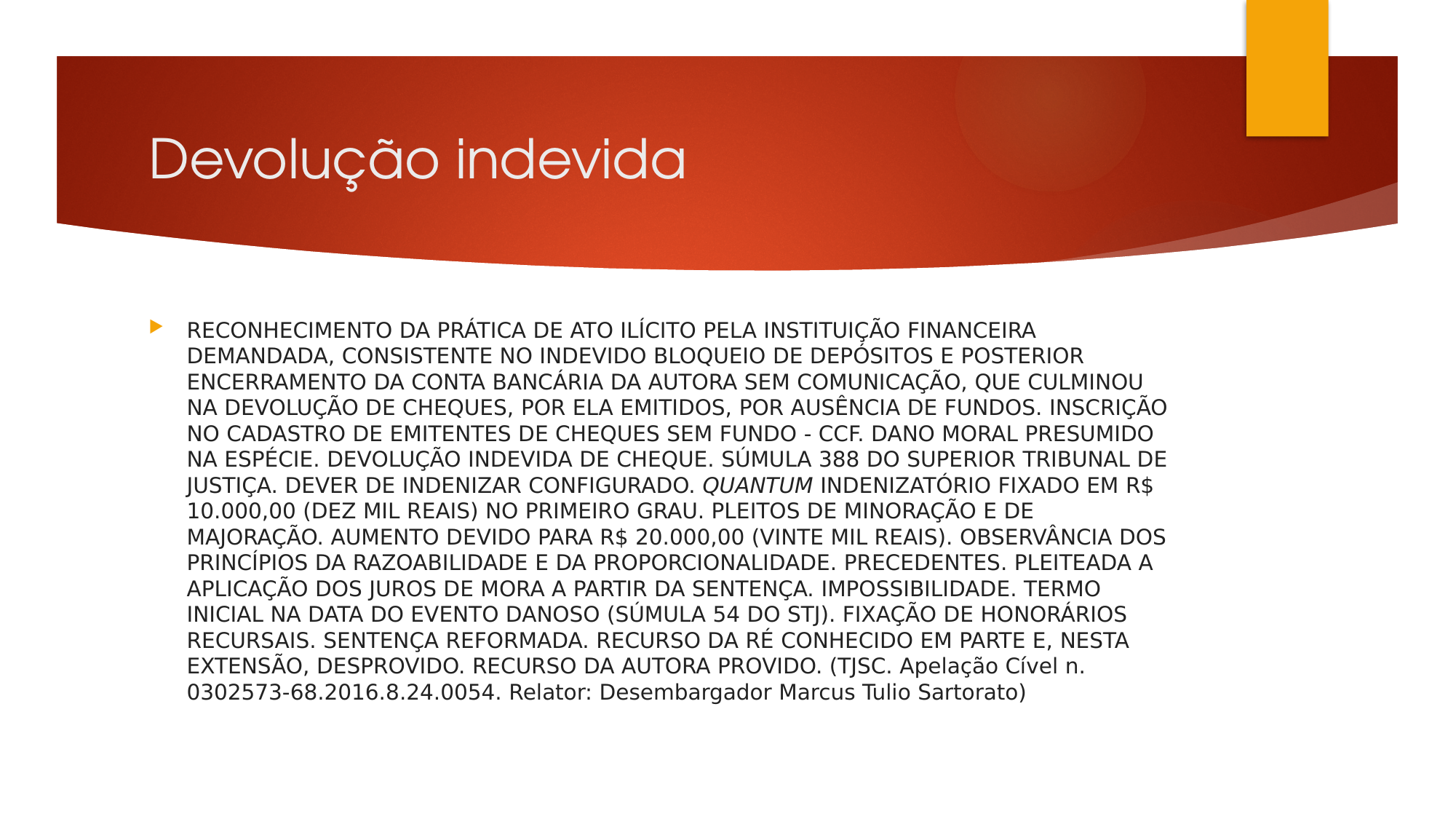

# Devolução indevida
RECONHECIMENTO DA PRÁTICA DE ATO ILÍCITO PELA INSTITUIÇÃO FINANCEIRA DEMANDADA, CONSISTENTE NO INDEVIDO BLOQUEIO DE DEPÓSITOS E POSTERIOR ENCERRAMENTO DA CONTA BANCÁRIA DA AUTORA SEM COMUNICAÇÃO, QUE CULMINOU NA DEVOLUÇÃO DE CHEQUES, POR ELA EMITIDOS, POR AUSÊNCIA DE FUNDOS. INSCRIÇÃO NO CADASTRO DE EMITENTES DE CHEQUES SEM FUNDO - CCF. DANO MORAL PRESUMIDO NA ESPÉCIE. DEVOLUÇÃO INDEVIDA DE CHEQUE. SÚMULA 388 DO SUPERIOR TRIBUNAL DE JUSTIÇA. DEVER DE INDENIZAR CONFIGURADO. QUANTUM INDENIZATÓRIO FIXADO EM R$ 10.000,00 (DEZ MIL REAIS) NO PRIMEIRO GRAU. PLEITOS DE MINORAÇÃO E DE MAJORAÇÃO. AUMENTO DEVIDO PARA R$ 20.000,00 (VINTE MIL REAIS). OBSERVÂNCIA DOS PRINCÍPIOS DA RAZOABILIDADE E DA PROPORCIONALIDADE. PRECEDENTES. PLEITEADA A APLICAÇÃO DOS JUROS DE MORA A PARTIR DA SENTENÇA. IMPOSSIBILIDADE. TERMO INICIAL NA DATA DO EVENTO DANOSO (SÚMULA 54 DO STJ). FIXAÇÃO DE HONORÁRIOS RECURSAIS. SENTENÇA REFORMADA. RECURSO DA RÉ CONHECIDO EM PARTE E, NESTA EXTENSÃO, DESPROVIDO. RECURSO DA AUTORA PROVIDO. (TJSC. Apelação Cível n. 0302573-68.2016.8.24.0054. Relator: Desembargador Marcus Tulio Sartorato)